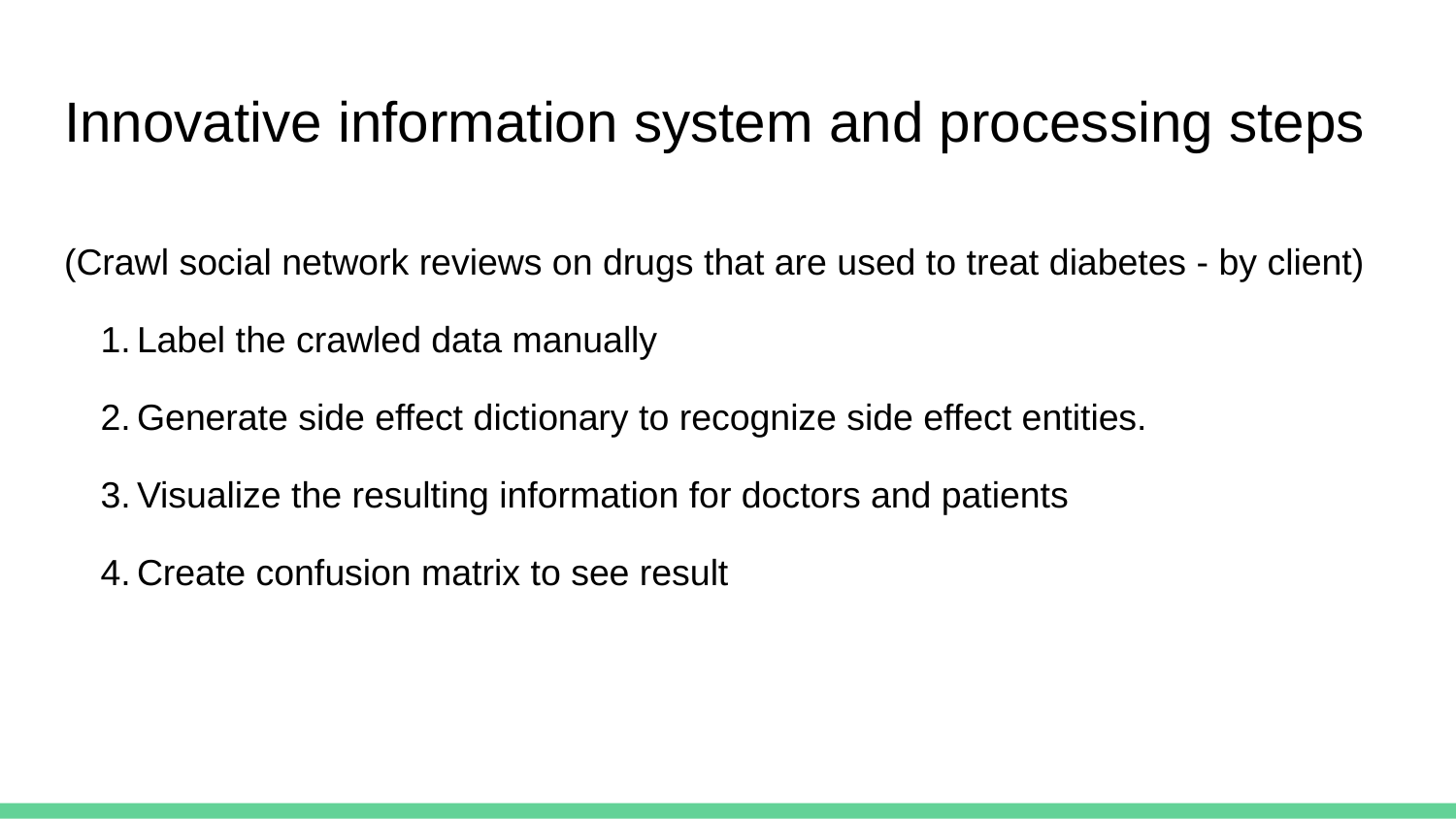

# Innovative information system and processing steps
(Crawl social network reviews on drugs that are used to treat diabetes - by client)
Label the crawled data manually
Generate side effect dictionary to recognize side effect entities.
Visualize the resulting information for doctors and patients
Create confusion matrix to see result